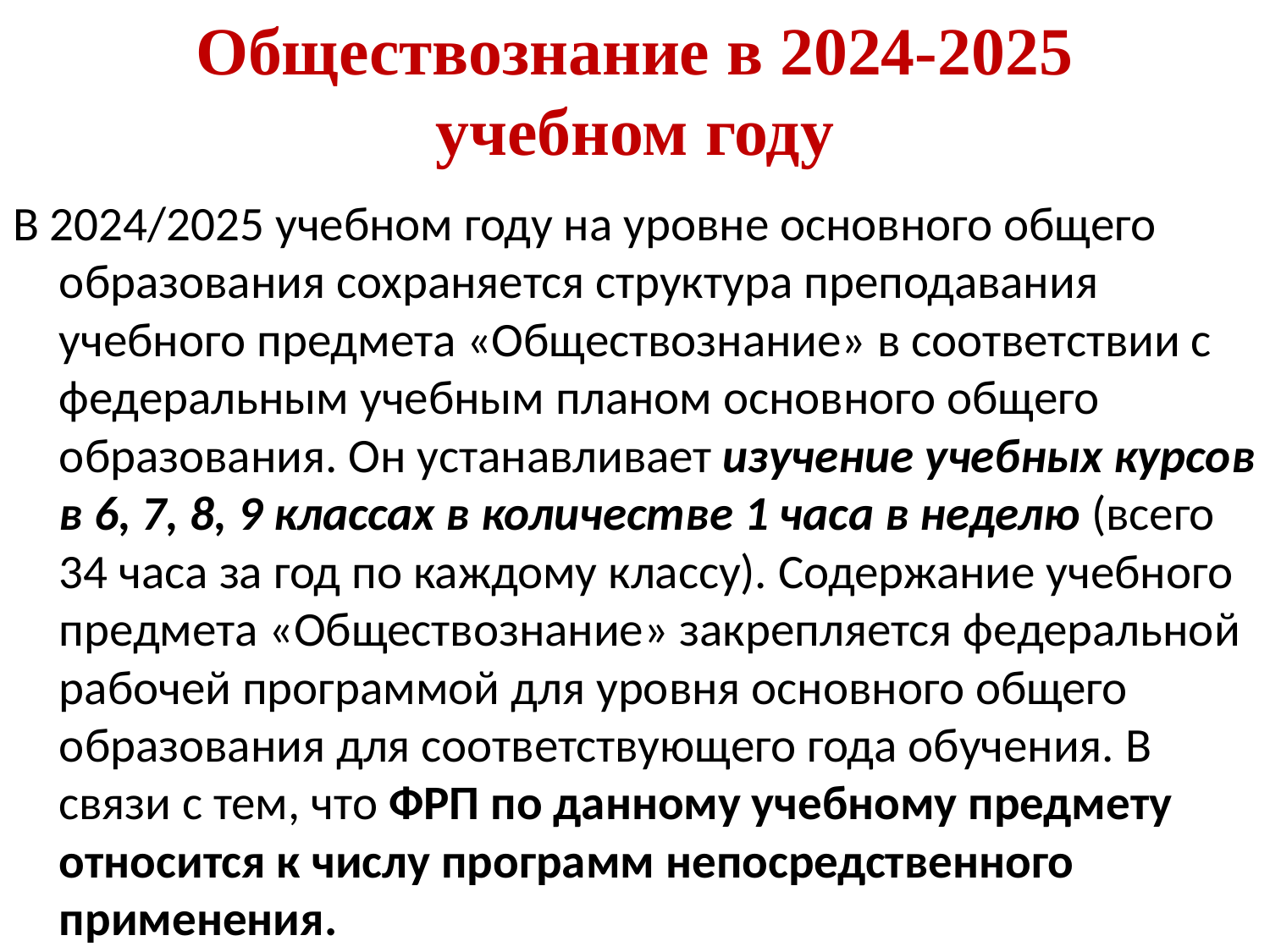

# Обществознание в 2024-2025 учебном году
В 2024/2025 учебном году на уровне основного общего образования сохраняется структура преподавания учебного предмета «Обществознание» в соответствии с федеральным учебным планом основного общего образования. Он устанавливает изучение учебных курсов в 6, 7, 8, 9 классах в количестве 1 часа в неделю (всего 34 часа за год по каждому классу). Содержание учебного предмета «Обществознание» закрепляется федеральной рабочей программой для уровня основного общего образования для соответствующего года обучения. В связи с тем, что ФРП по данному учебному предмету относится к числу программ непосредственного применения.